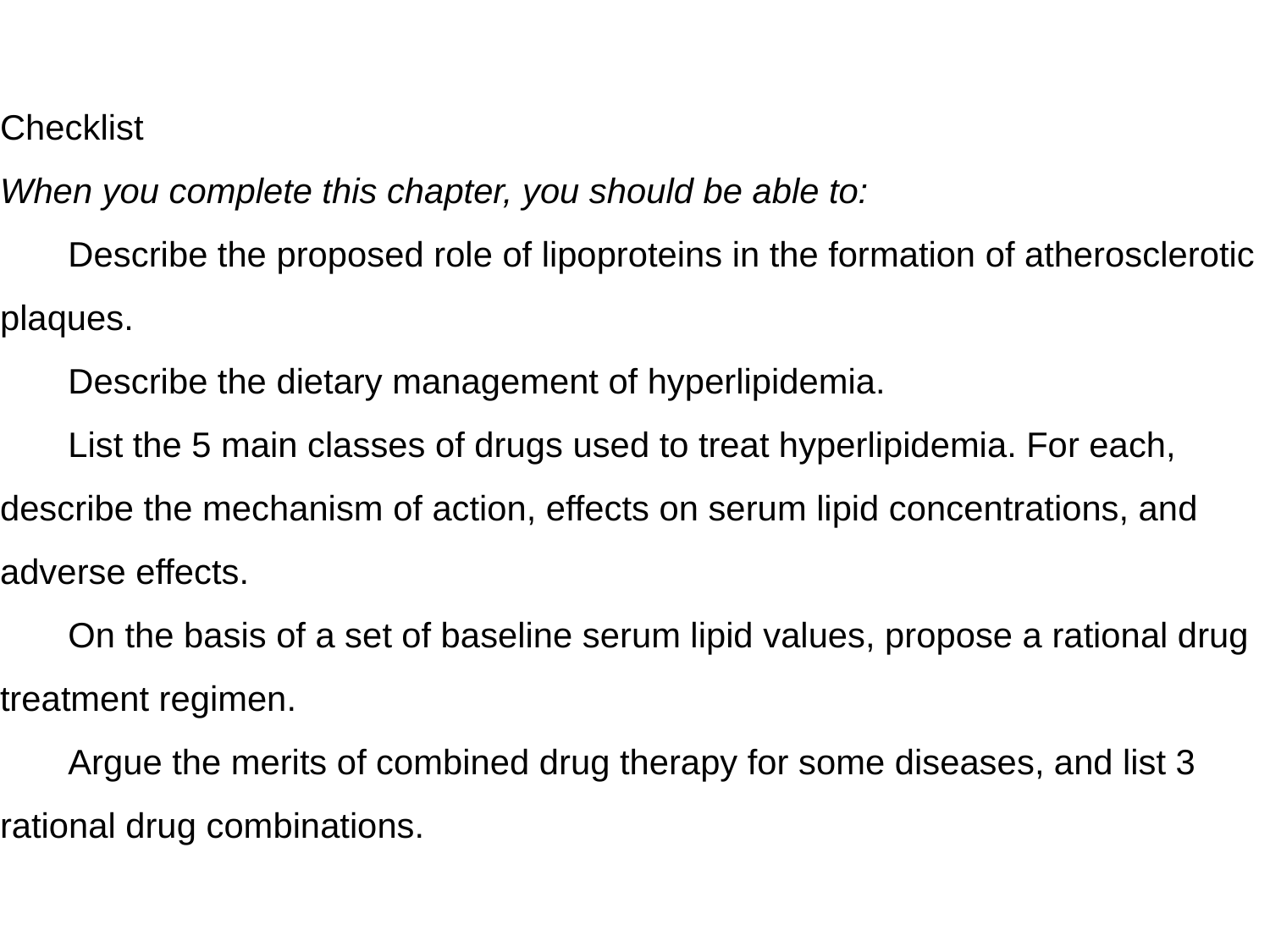

Checklist
When you complete this chapter, you should be able to:
       Describe the proposed role of lipoproteins in the formation of atherosclerotic plaques.
       Describe the dietary management of hyperlipidemia.
       List the 5 main classes of drugs used to treat hyperlipidemia. For each, describe the mechanism of action, effects on serum lipid concentrations, and adverse effects.
       On the basis of a set of baseline serum lipid values, propose a rational drug treatment regimen.
       Argue the merits of combined drug therapy for some diseases, and list 3 rational drug combinations.